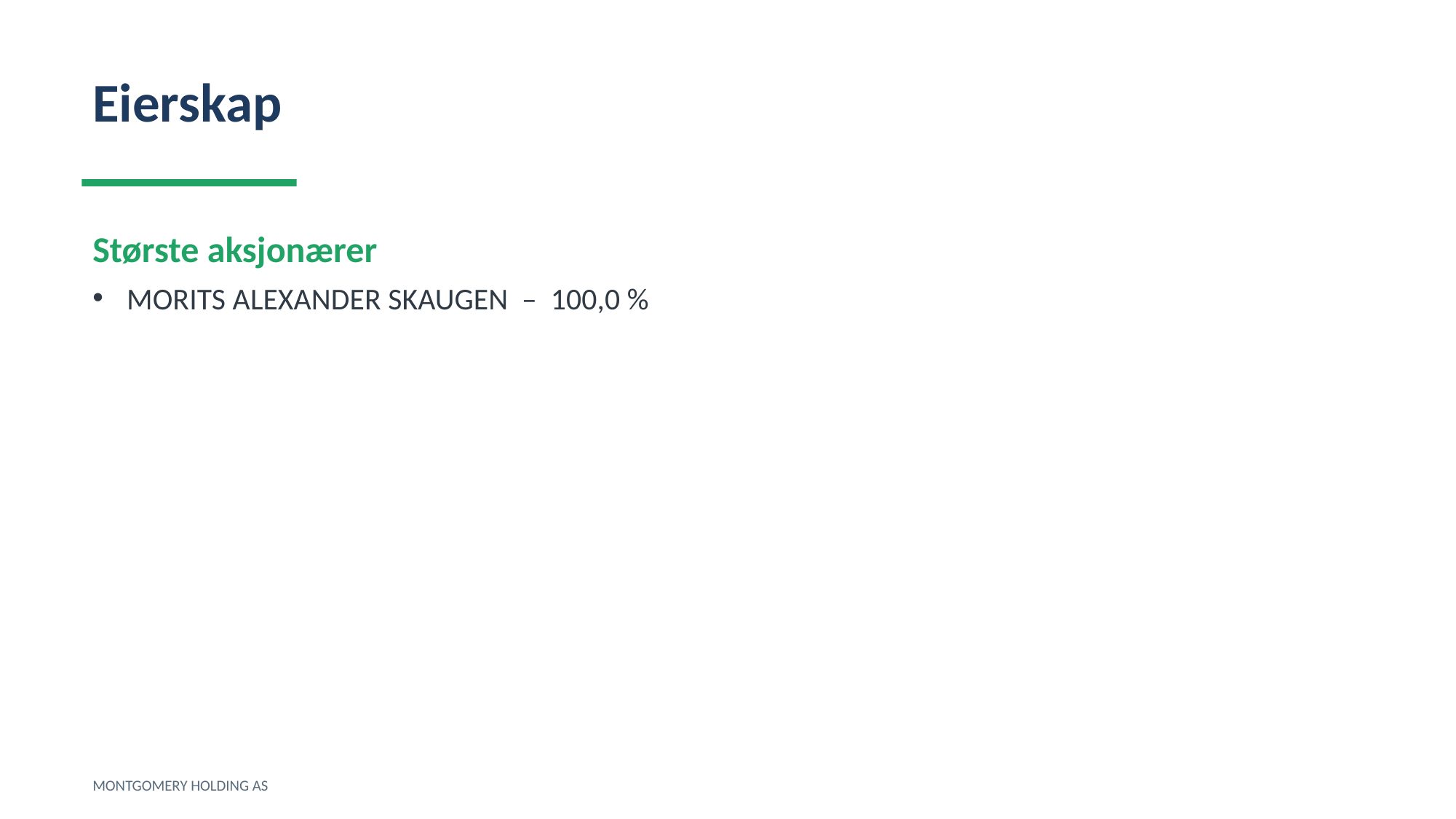

Eierskap

Største aksjonærer
MORITS ALEXANDER SKAUGEN  –  100,0 %
MONTGOMERY HOLDING AS